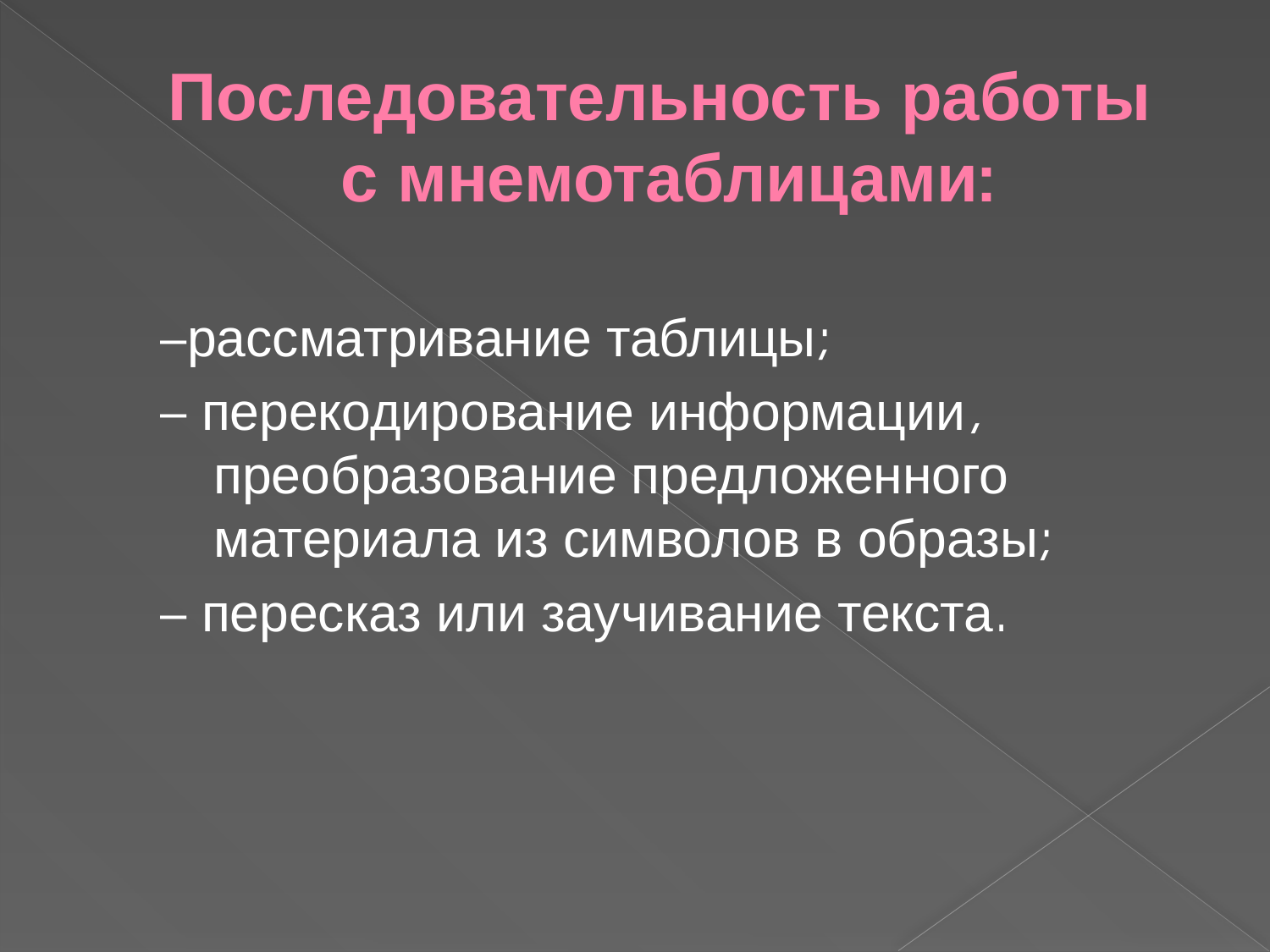

# Последовательность работы с мнемотаблицами:
–рассматривание таблицы;
– перекодирование информации, преобразование предложенного материала из символов в образы;
– пересказ или заучивание текста.